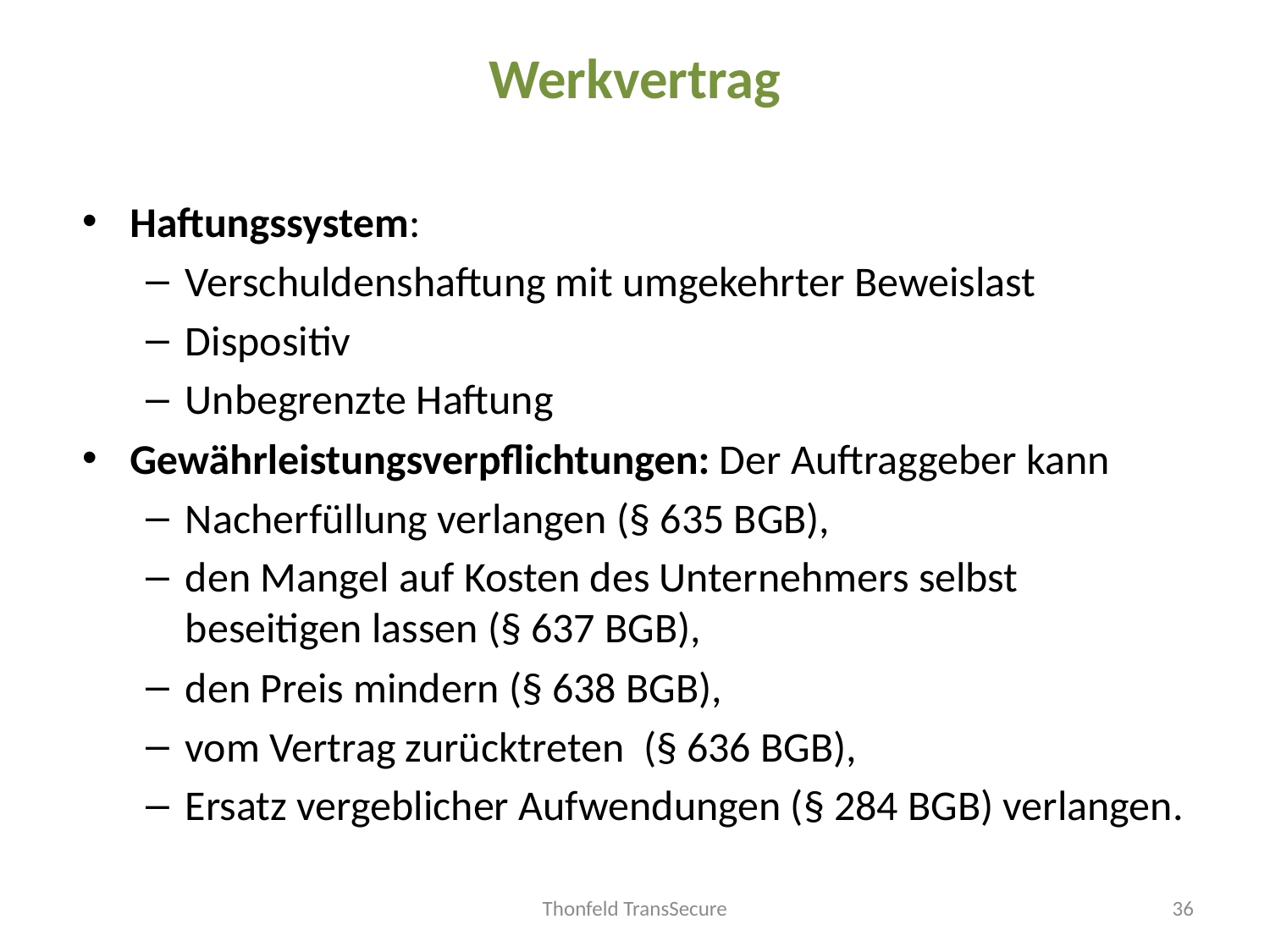

# Werkvertrag
Haftungssystem:
Verschuldenshaftung mit umgekehrter Beweislast
Dispositiv
Unbegrenzte Haftung
Gewährleistungsverpflichtungen: Der Auftraggeber kann
Nacherfüllung verlangen (§ 635 BGB),
den Mangel auf Kosten des Unternehmers selbst beseitigen lassen (§ 637 BGB),
den Preis mindern (§ 638 BGB),
vom Vertrag zurücktreten  (§ 636 BGB),
Ersatz vergeblicher Aufwendungen (§ 284 BGB) verlangen.

Thonfeld TransSecure
36